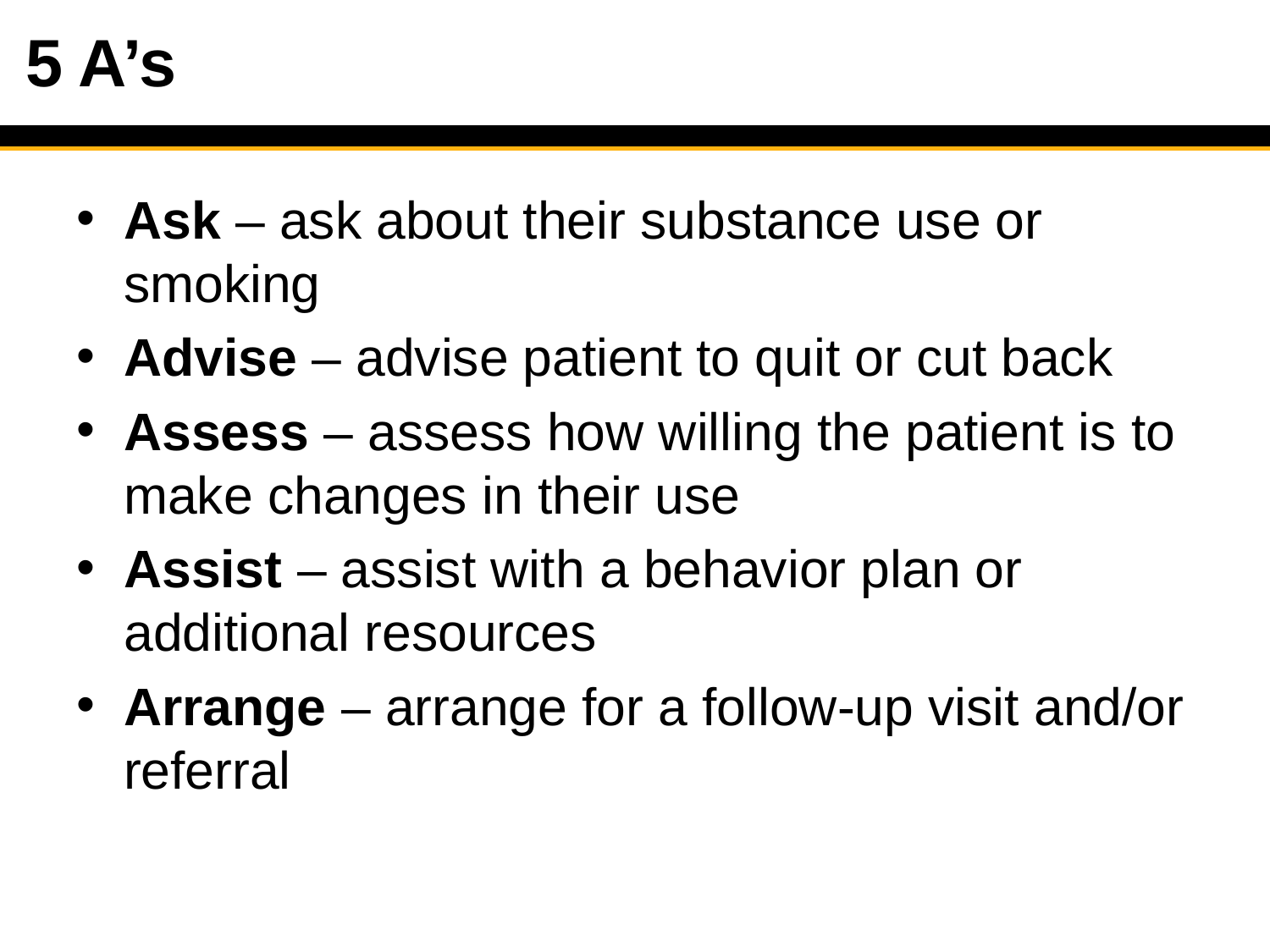

# 5 A’s
Ask – ask about their substance use or smoking
Advise – advise patient to quit or cut back
Assess – assess how willing the patient is to make changes in their use
Assist – assist with a behavior plan or additional resources
Arrange – arrange for a follow-up visit and/or referral